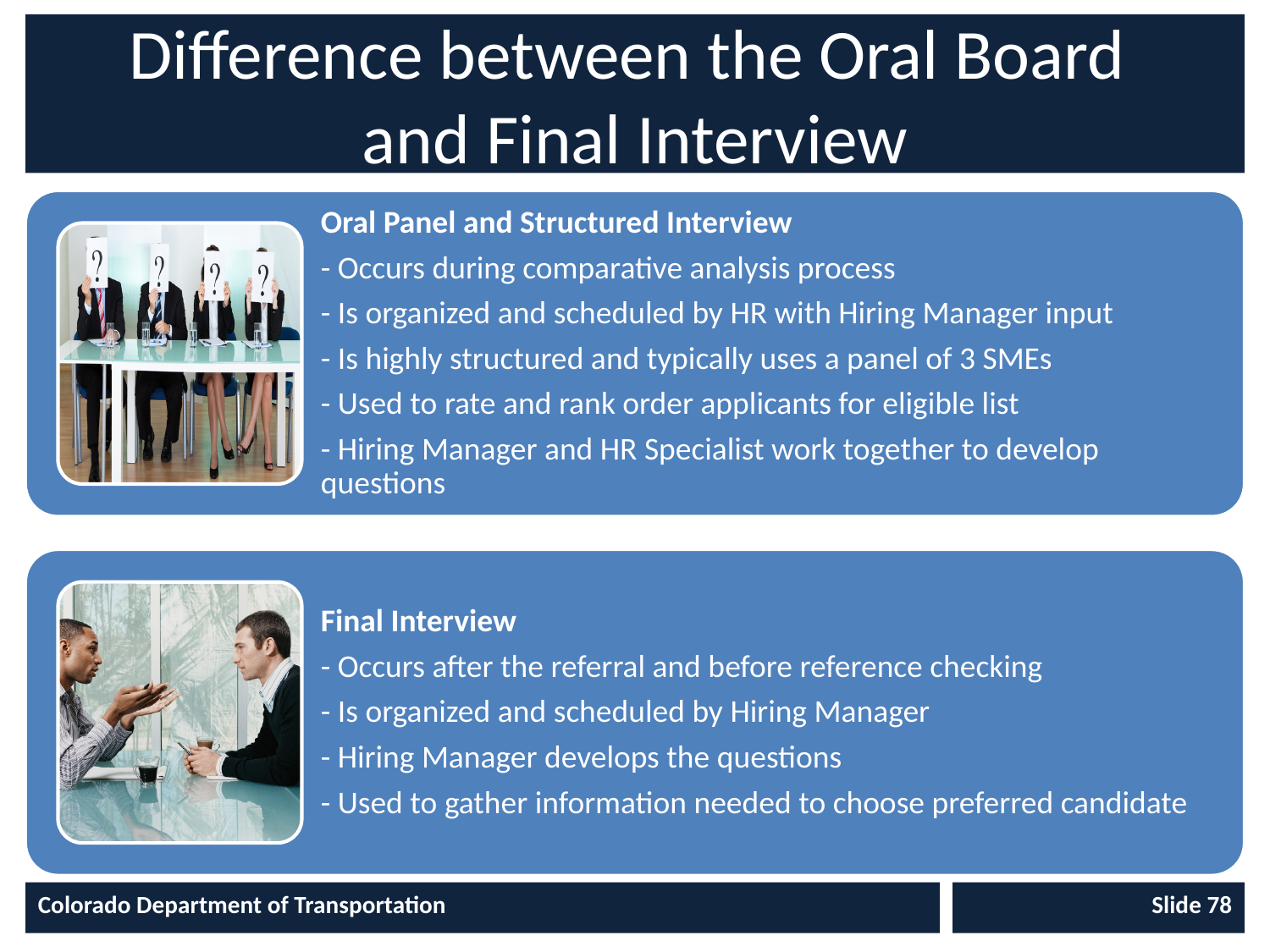

# Difference between the Oral Board and Final Interview
Oral Panel and Structured Interview
- Occurs during comparative analysis process
- Is organized and scheduled by HR with Hiring Manager input
- Is highly structured and typically uses a panel of 3 SMEs
- Used to rate and rank order applicants for eligible list
- Hiring Manager and HR Specialist work together to develop questions
Final Interview
- Occurs after the referral and before reference checking
- Is organized and scheduled by Hiring Manager
- Hiring Manager develops the questions
- Used to gather information needed to choose preferred candidate
Colorado Department of Transportation
Slide 78